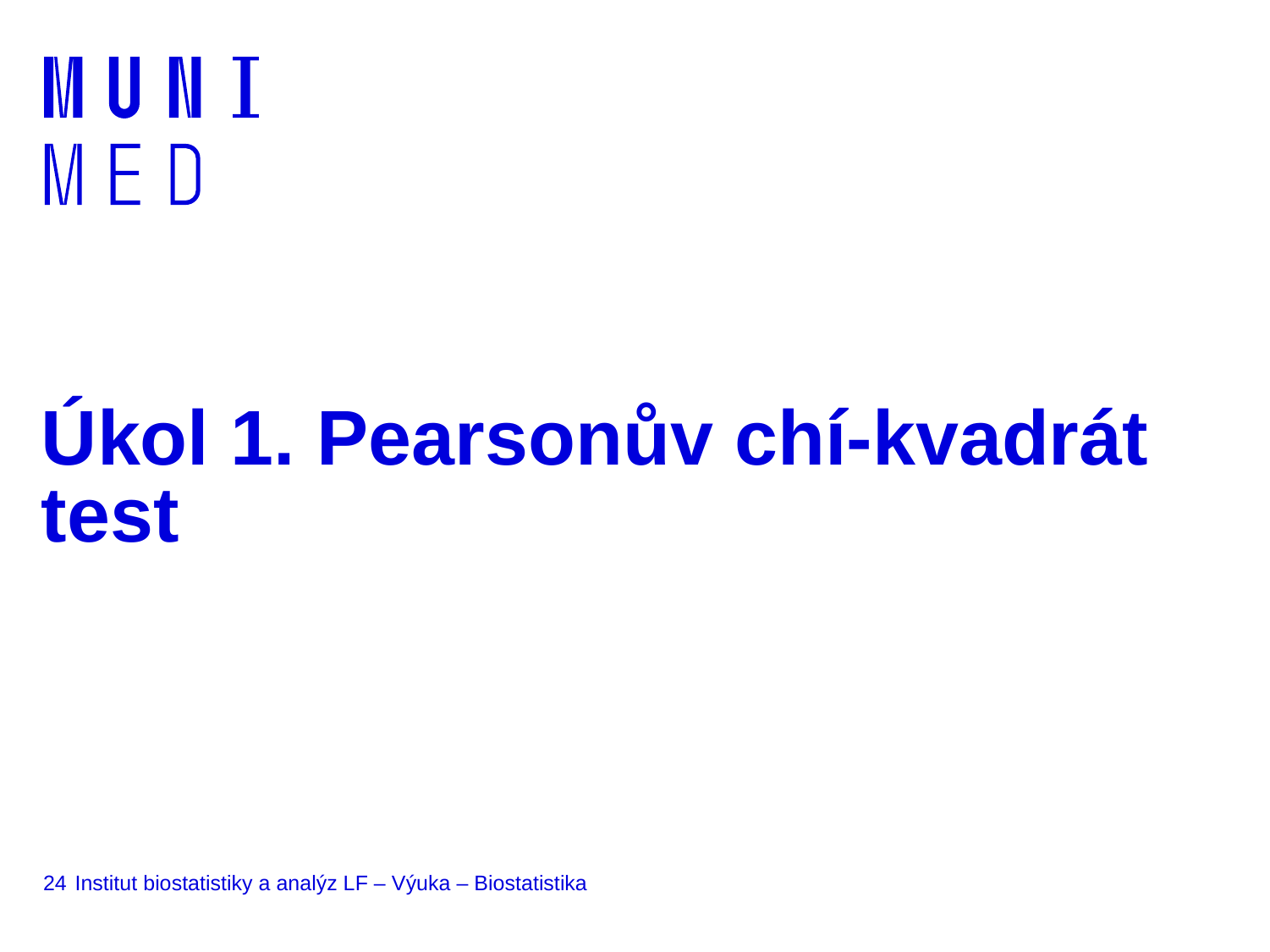

# Úkol 1. Pearsonův chí-kvadrát test

24
Institut biostatistiky a analýz LF – Výuka – Biostatistika